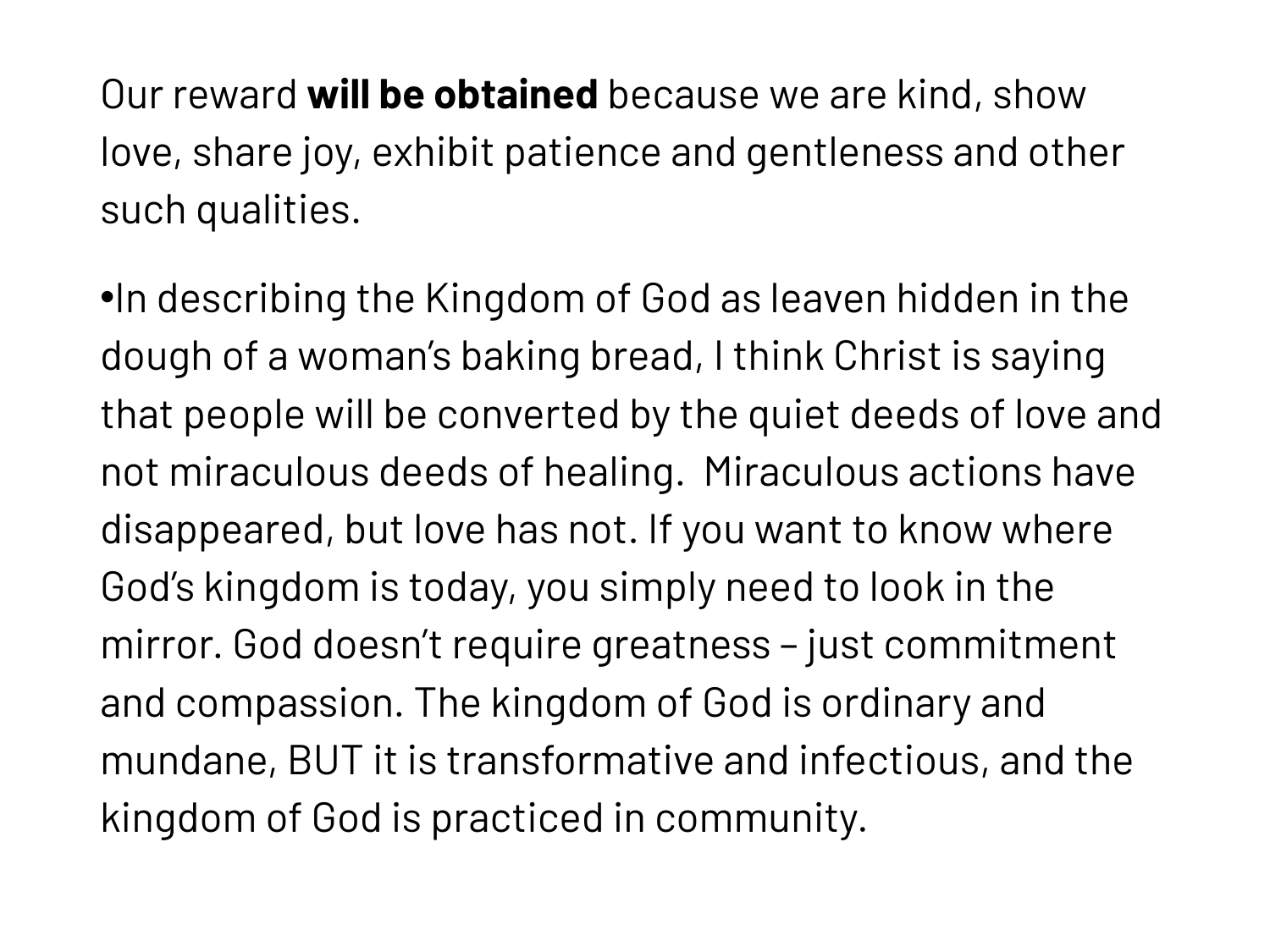

#
Our reward will be obtained because we are kind, show love, share joy, exhibit patience and gentleness and other such qualities.
In describing the Kingdom of God as leaven hidden in the dough of a woman’s baking bread, I think Christ is saying that people will be converted by the quiet deeds of love and not miraculous deeds of healing.  Miraculous actions have disappeared, but love has not. If you want to know where God’s kingdom is today, you simply need to look in the mirror. God doesn’t require greatness – just commitment and compassion. The kingdom of God is ordinary and mundane, BUT it is transformative and infectious, and the kingdom of God is practiced in community.